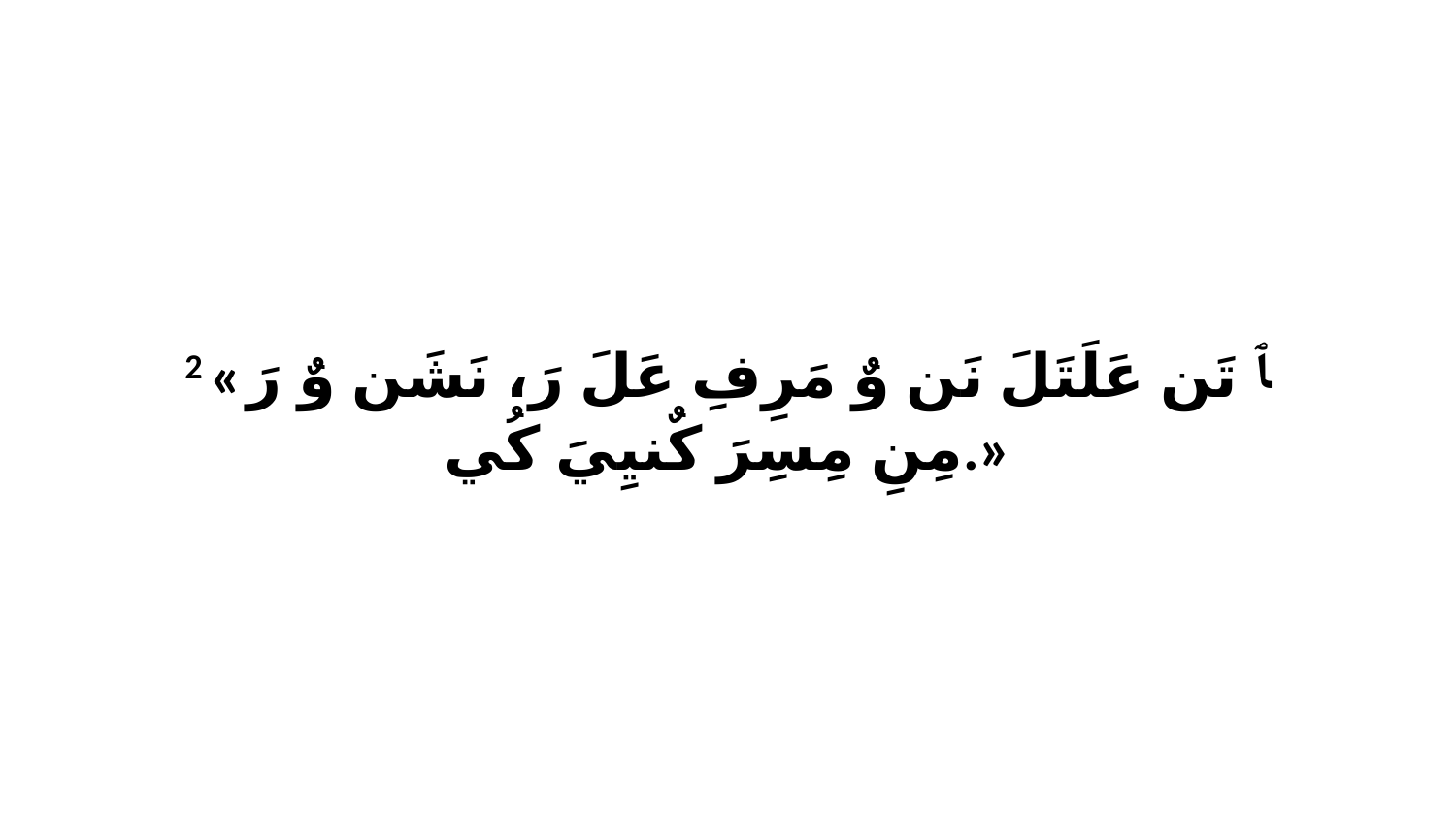

2 «ﭑ تَن عَلَتَلَ نَن وٌ مَرِفِ عَلَ رَ، نَشَن وٌ رَ مِنِ مِسِرَ كٌنيِيَ كُي.»